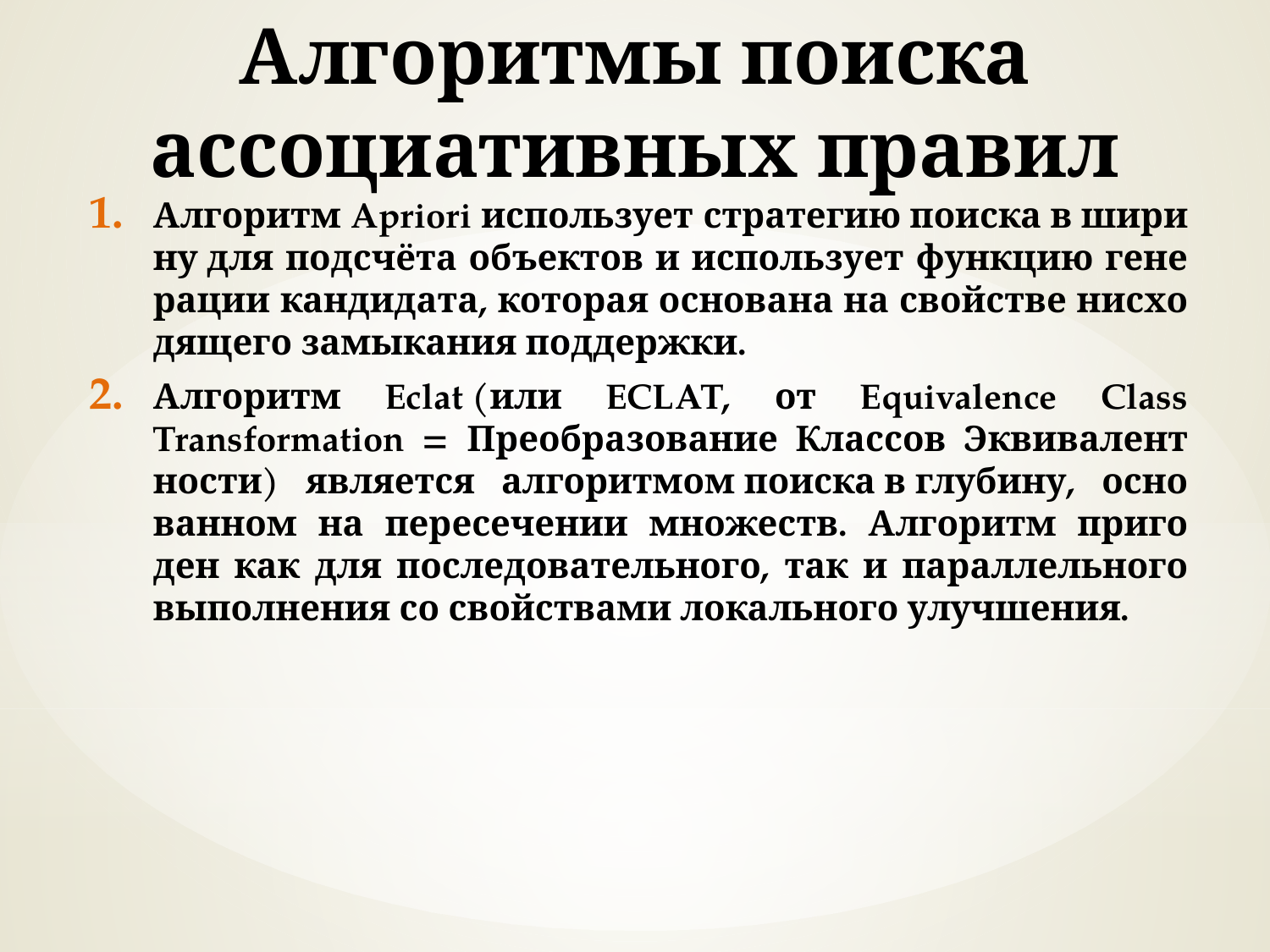

# Алгоритмы поиска ассоциативных правил
Ал­го­ритм Apriori ис­поль­зу­ет стра­те­гию по­ис­ка в ши­ри­ну для под­счё­та объ­ек­тов и ис­поль­зу­ет функ­цию ге­не­ра­ции кан­ди­да­та, ко­то­рая ос­но­ва­на на свой­стве нис­хо­дя­ще­го за­мы­ка­ния под­держ­ки.
Ал­го­ритм Eclat (или ECLAT, от Equivalence Class Transformation = Пре­об­ра­зо­ва­ние Клас­сов Эк­ви­ва­лент­но­сти) яв­ля­ет­ся ал­го­рит­мом по­ис­ка в глу­би­ну, ос­но­ван­ном на пе­ре­се­че­нии мно­жеств. Ал­го­ритм при­го­ден как для по­сле­до­ва­тель­но­го, так и па­рал­лель­но­го вы­пол­не­ния со свой­ства­ми ло­каль­но­го улучшения.